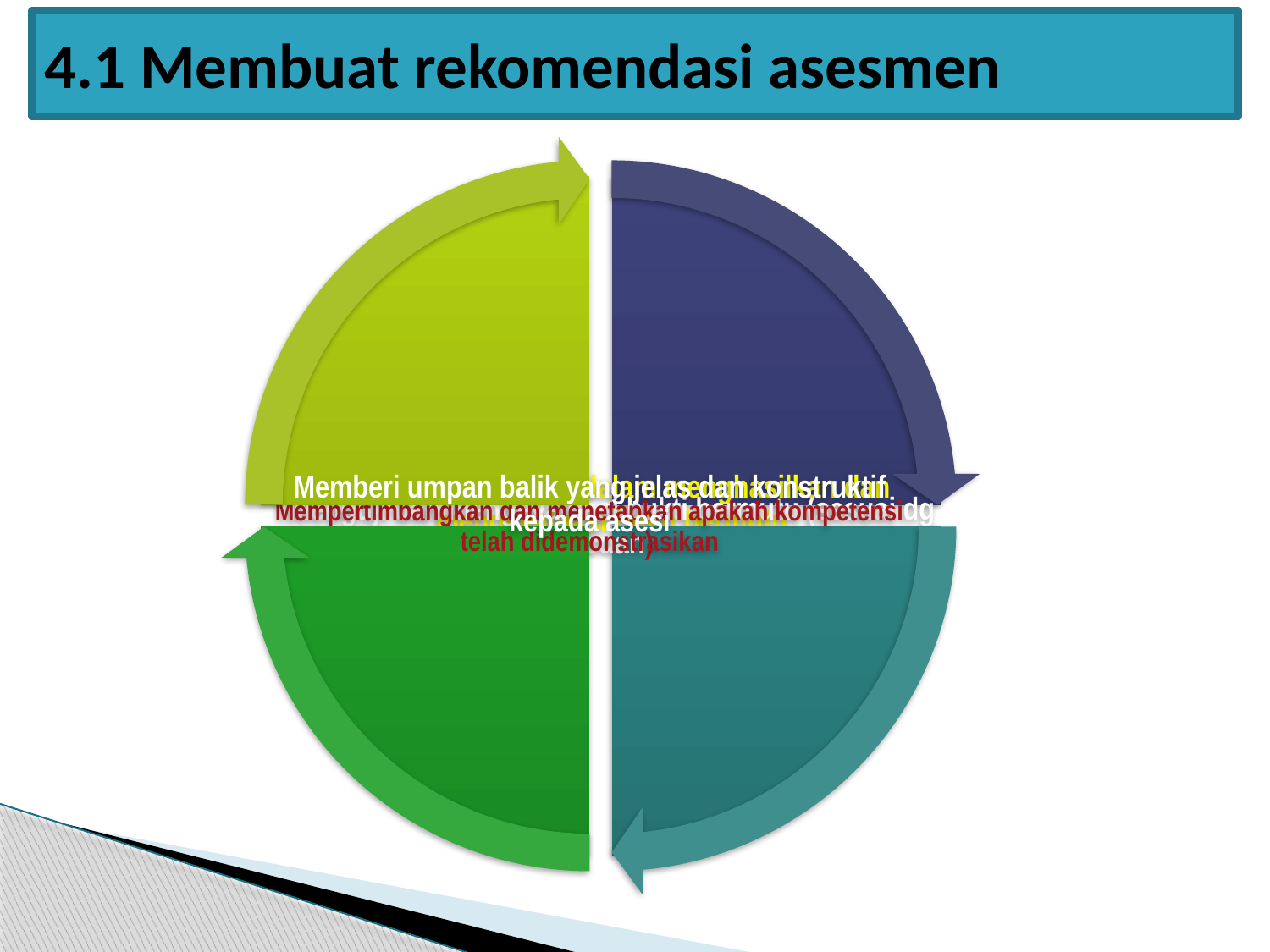

# 4.1 Membuat rekomendasi asesmen
Identifikasi batasan dalam menghasilkan dan mengevaluasi bukti bermutu
Menguji dan mengevaluasi bukti bermutu (sesuai dg acuan)
Mempertimbangkan dan menetapkan apakah kompetensi telah didemonstrasikan
Memberi umpan balik yang jelas dan konstruktif kepada asesi